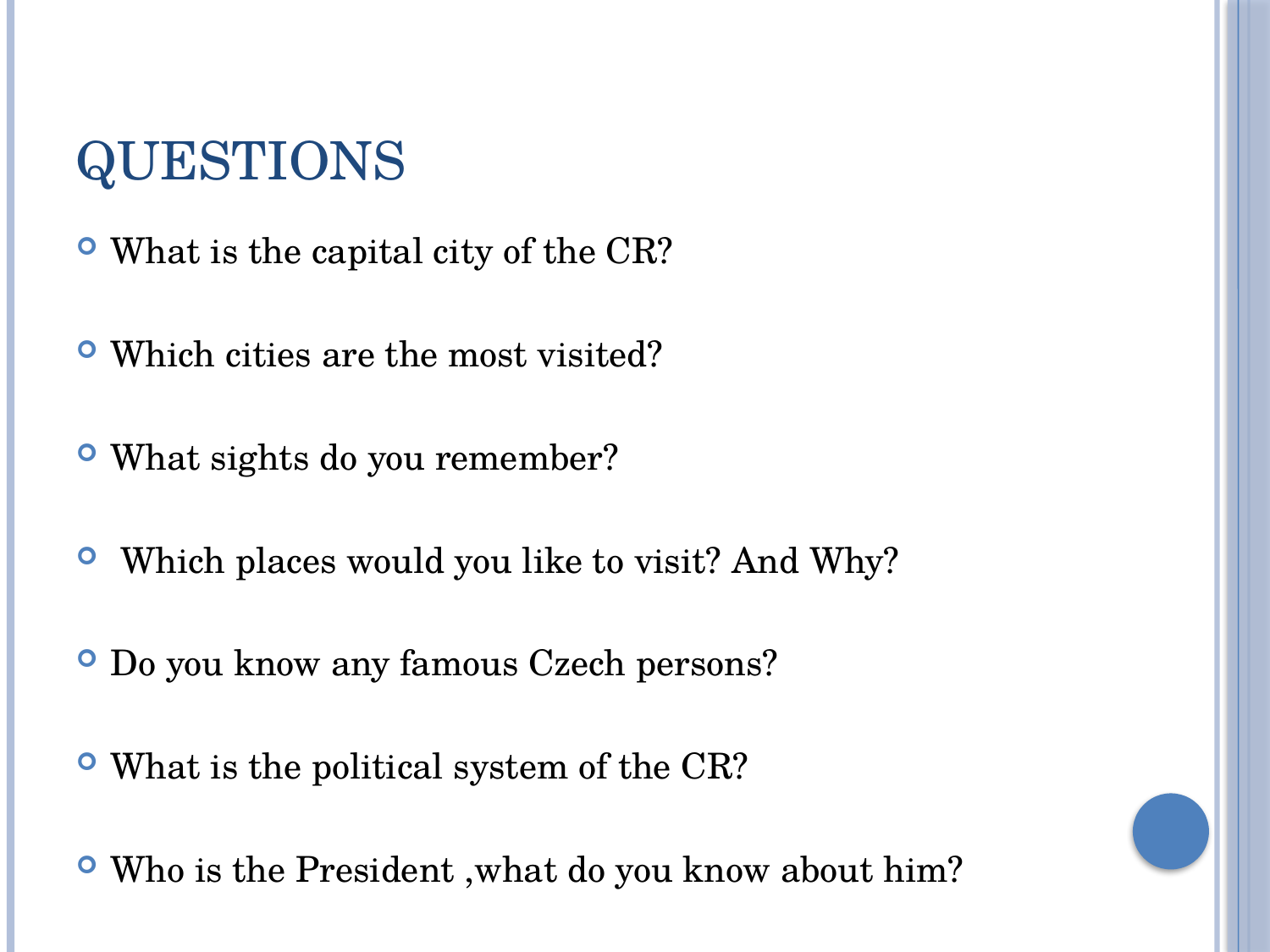

# questions
What is the capital city of the CR?

Which cities are the most visited?

What sights do you remember?

 Which places would you like to visit? And Why?

Do you know any famous Czech persons?

What is the political system of the CR?

Who is the President ,what do you know about him?